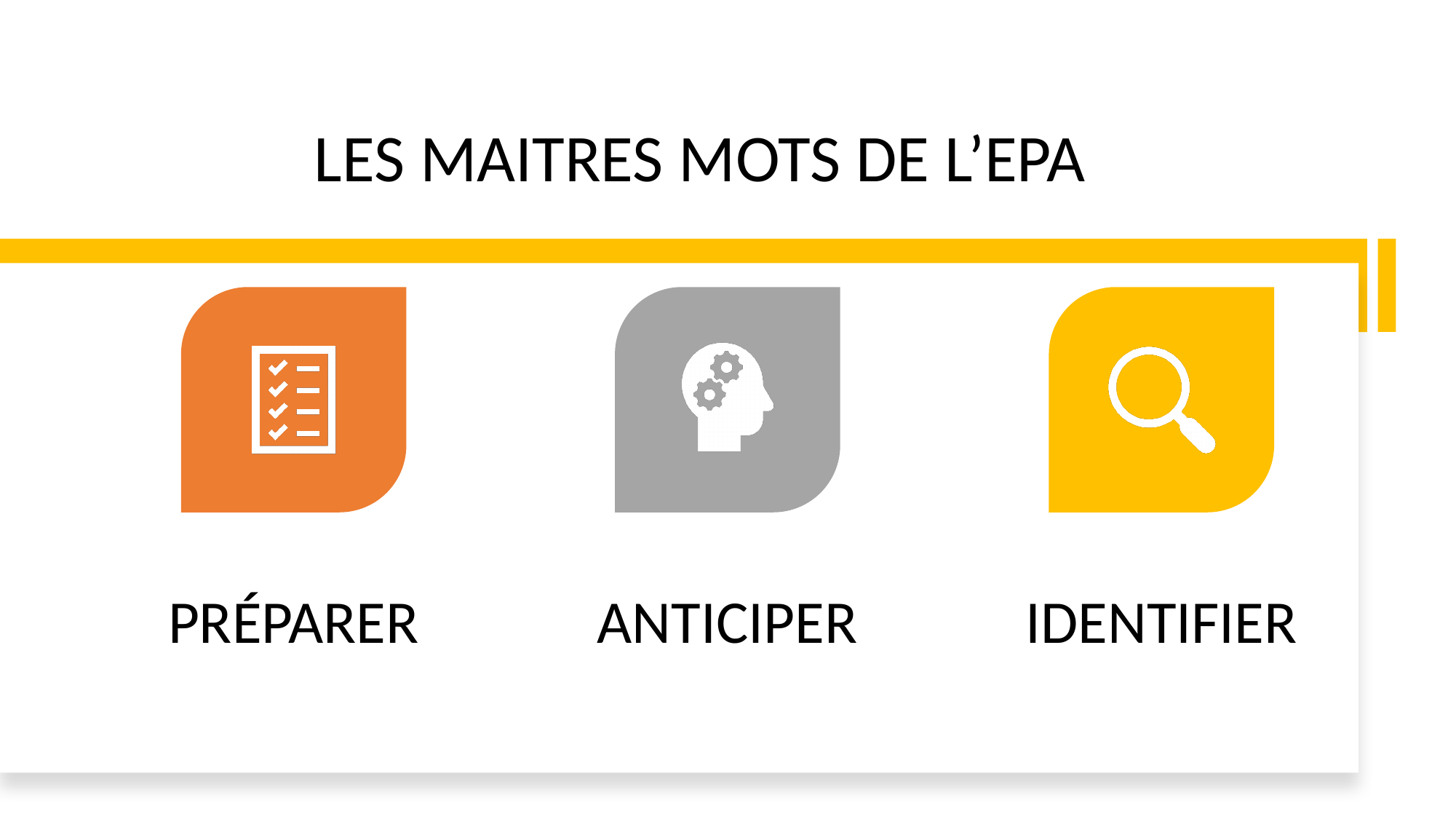

# LES MAITRES MOTS DE L’EPA
Préparer
Anticiper
identifier